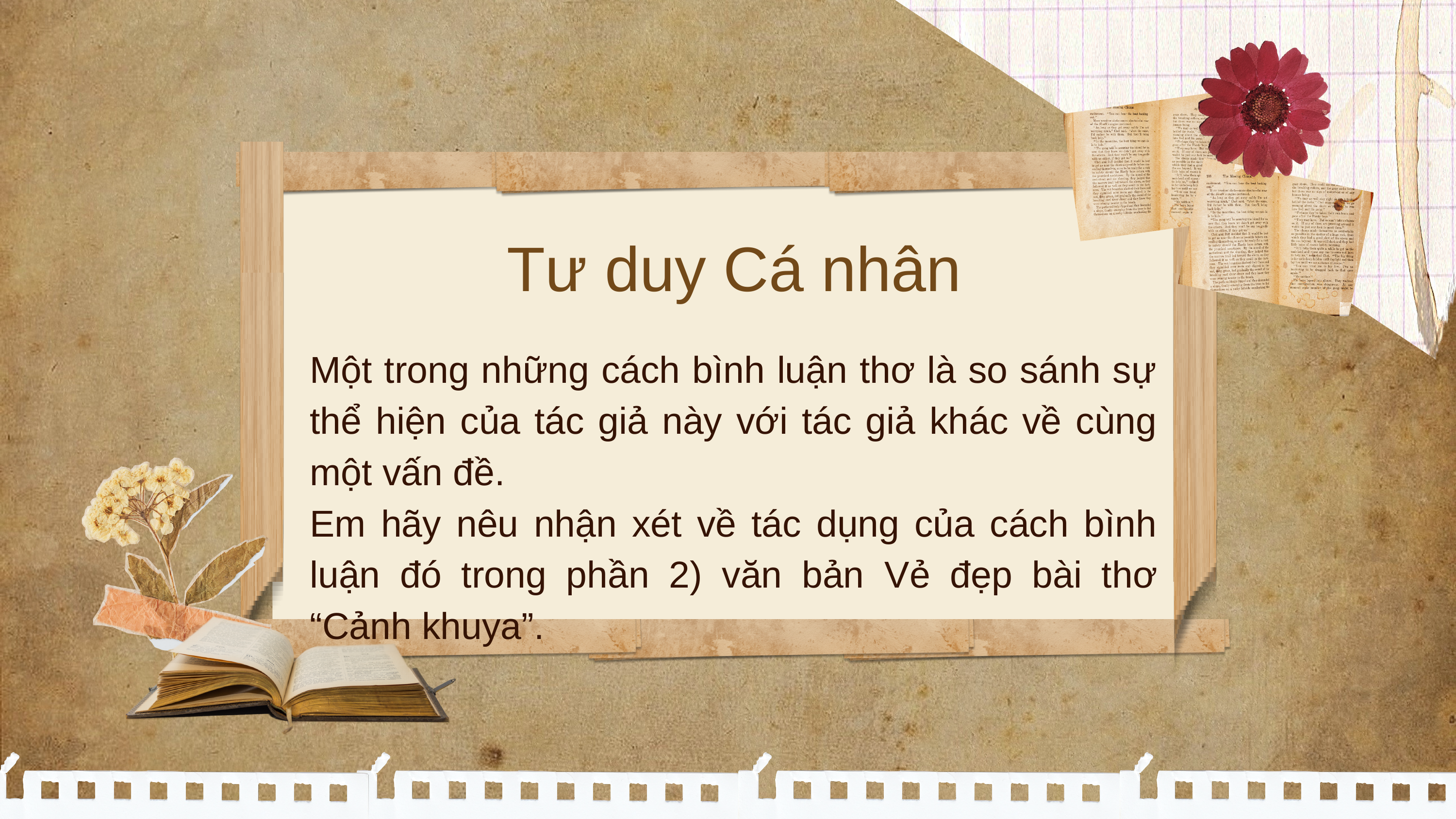

Tư duy Cá nhân

Một trong những cách bình luận thơ là so sánh sự thể hiện của tác giả này với tác giả khác về cùng một vấn đề.
Em hãy nêu nhận xét về tác dụng của cách bình luận đó trong phần 2) văn bản Vẻ đẹp bài thơ “Cảnh khuya”.